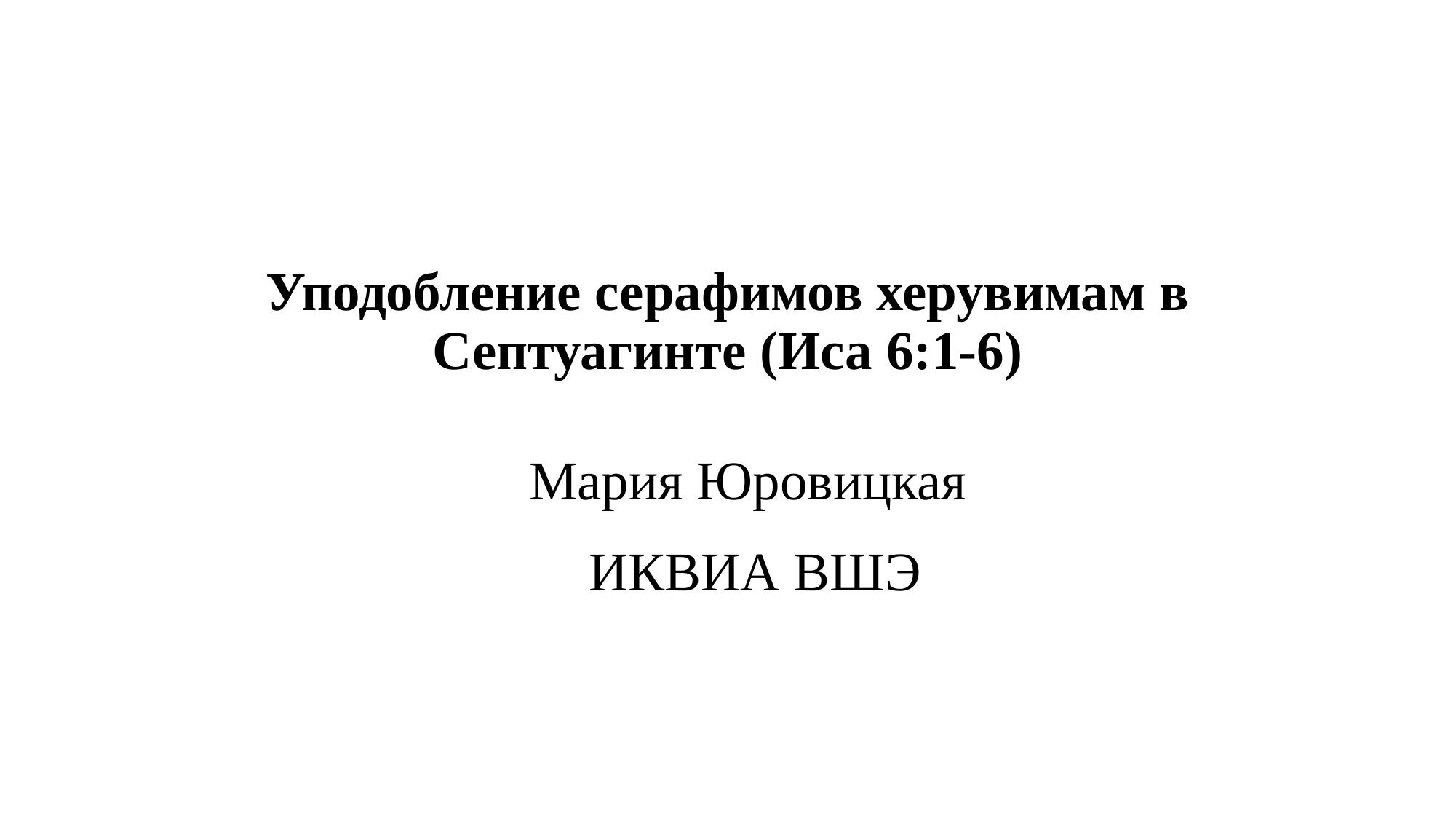

# Уподобление серафимов херувимам в Септуагинте (Иса 6:1-6)
Мария Юровицкая
ИКВИА ВШЭ